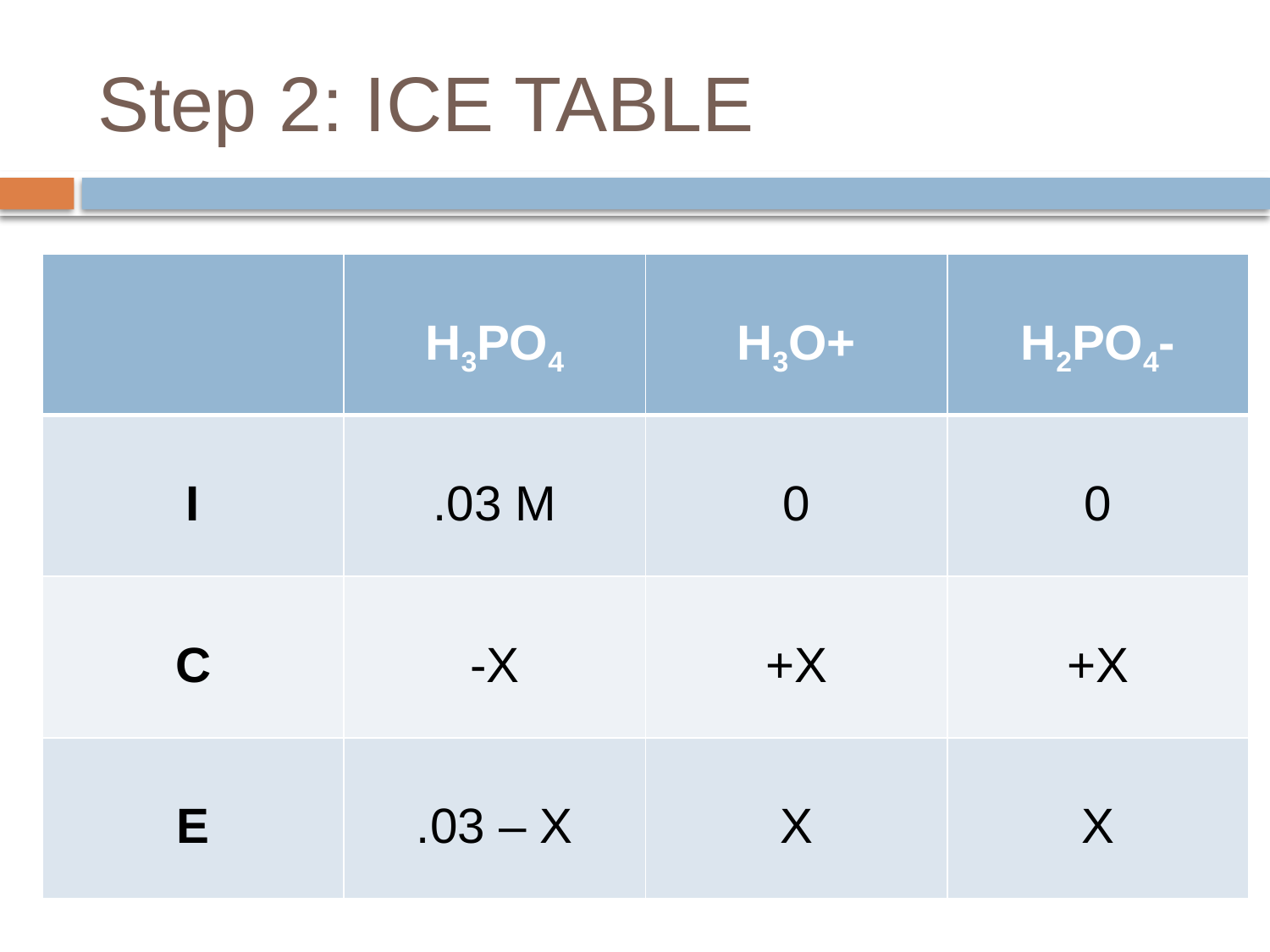

# Step 2: ICE TABLE
|  | H3PO4 | H3O+ | H2PO4- |
| --- | --- | --- | --- |
| I | .03 M | 0 | 0 |
| C | -X | +X | +X |
| E | .03 – X | X | X |